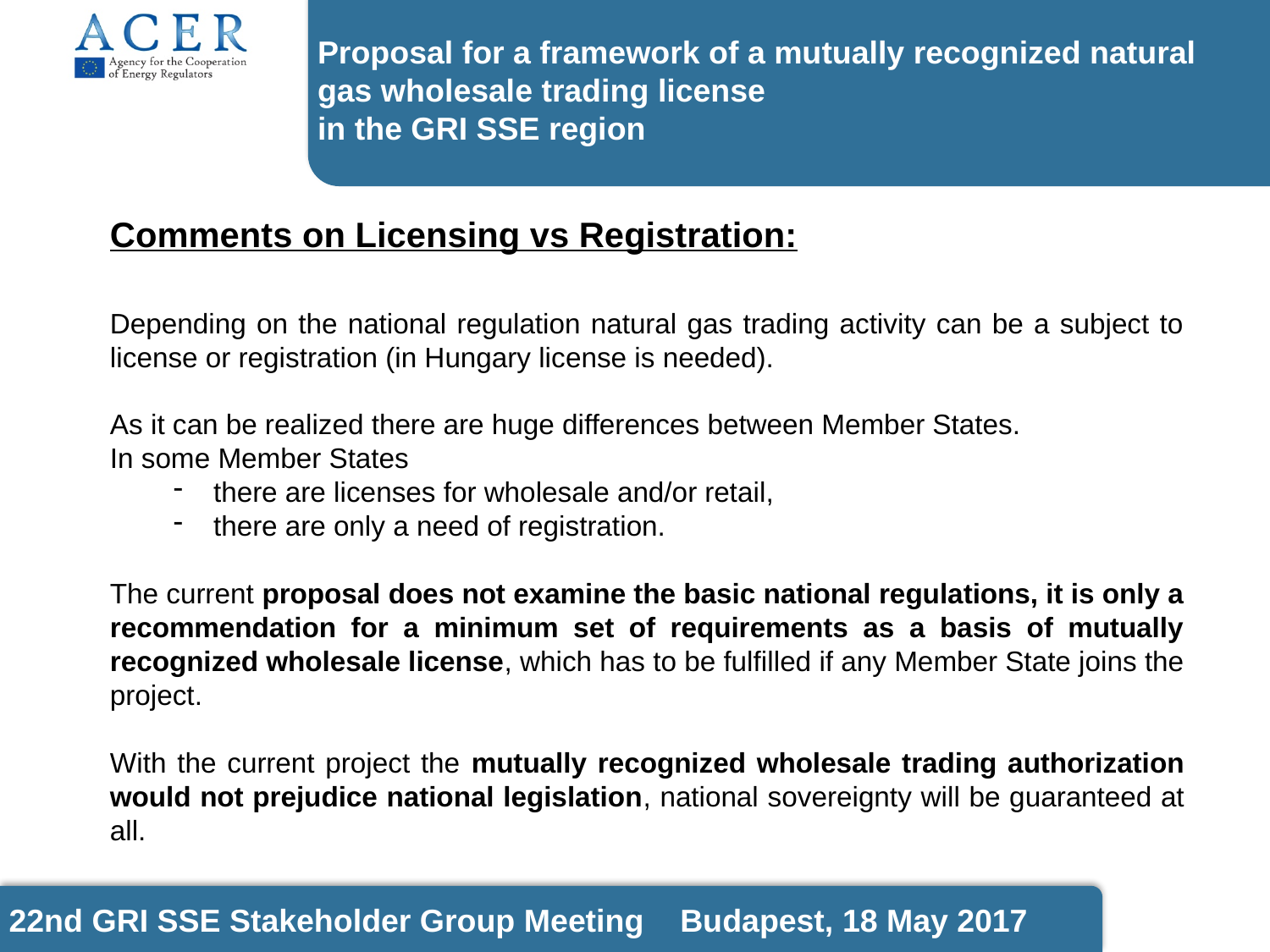

Proposal for a framework of a mutually recognized natural gas wholesale trading license
in the GRI SSE region
Comments on Licensing vs Registration:

Depending on the national regulation natural gas trading activity can be a subject to license or registration (in Hungary license is needed).

As it can be realized there are huge differences between Member States.
In some Member States
there are licenses for wholesale and/or retail,
there are only a need of registration.

The current proposal does not examine the basic national regulations, it is only a recommendation for a minimum set of requirements as a basis of mutually recognized wholesale license, which has to be fulfilled if any Member State joins the project.

With the current project the mutually recognized wholesale trading authorization would not prejudice national legislation, national sovereignty will be guaranteed at all.

22nd GRI SSE Stakeholder Group Meeting    Budapest, 18 May 2017